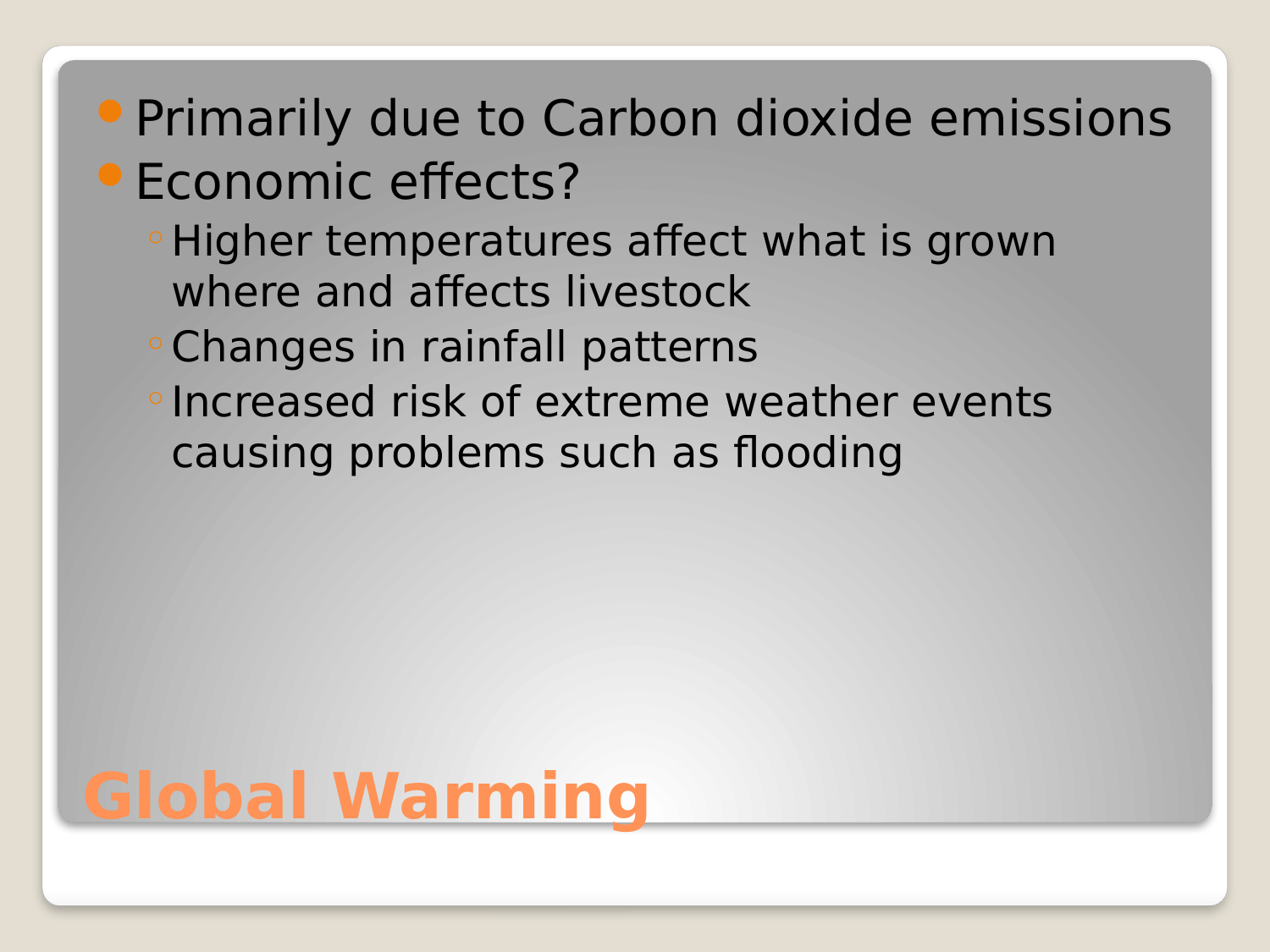

Primarily due to Carbon dioxide emissions
Economic effects?
Higher temperatures affect what is grown where and affects livestock
Changes in rainfall patterns
Increased risk of extreme weather events causing problems such as flooding

# Global Warming